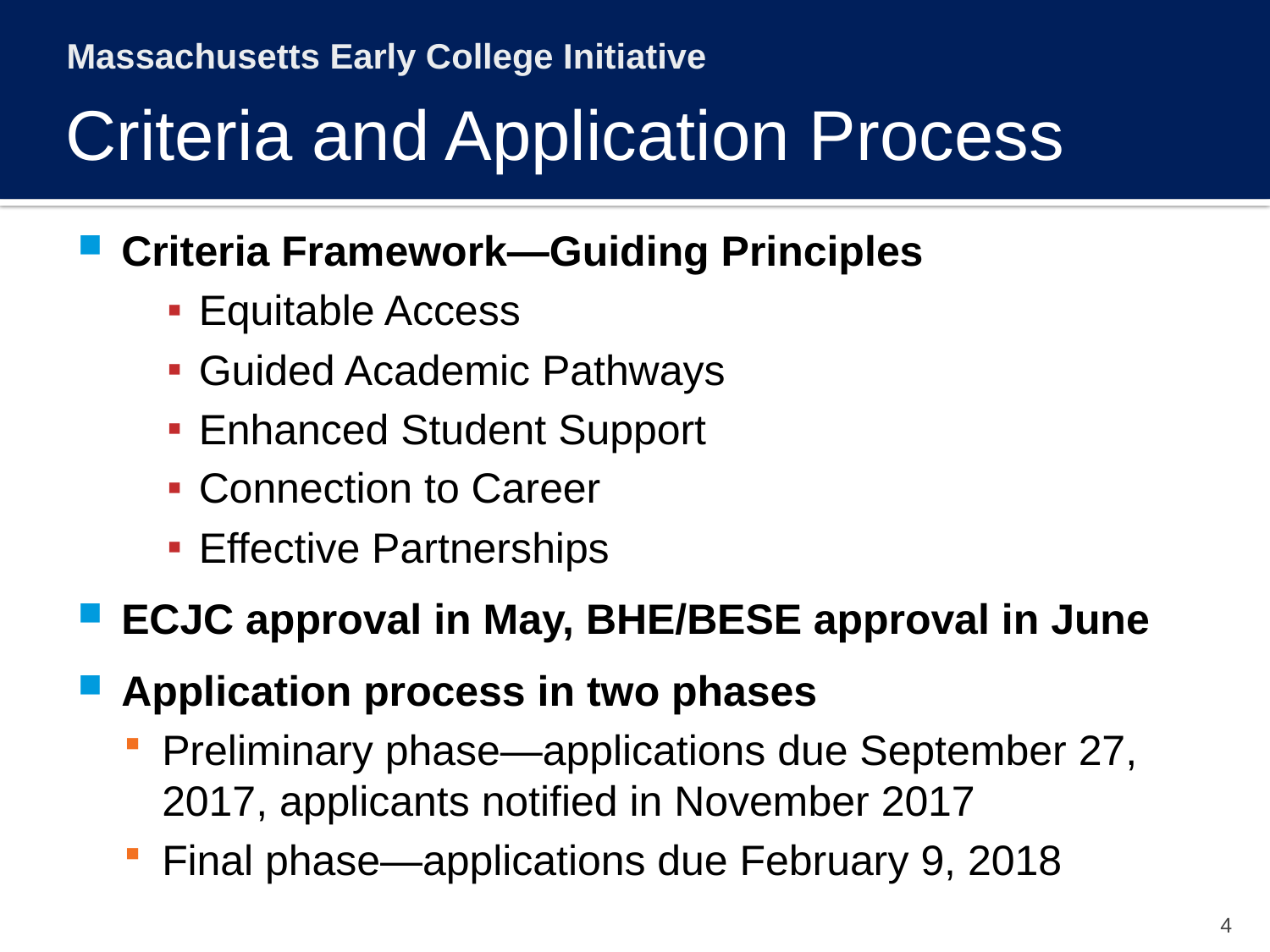

Massachusetts Early College Initiative

# Criteria and Application Process
Criteria Framework—Guiding Principles
Equitable Access
Guided Academic Pathways
Enhanced Student Support
Connection to Career
Effective Partnerships
ECJC approval in May, BHE/BESE approval in June
Application process in two phases
Preliminary phase—applications due September 27, 2017, applicants notified in November 2017
Final phase—applications due February 9, 2018